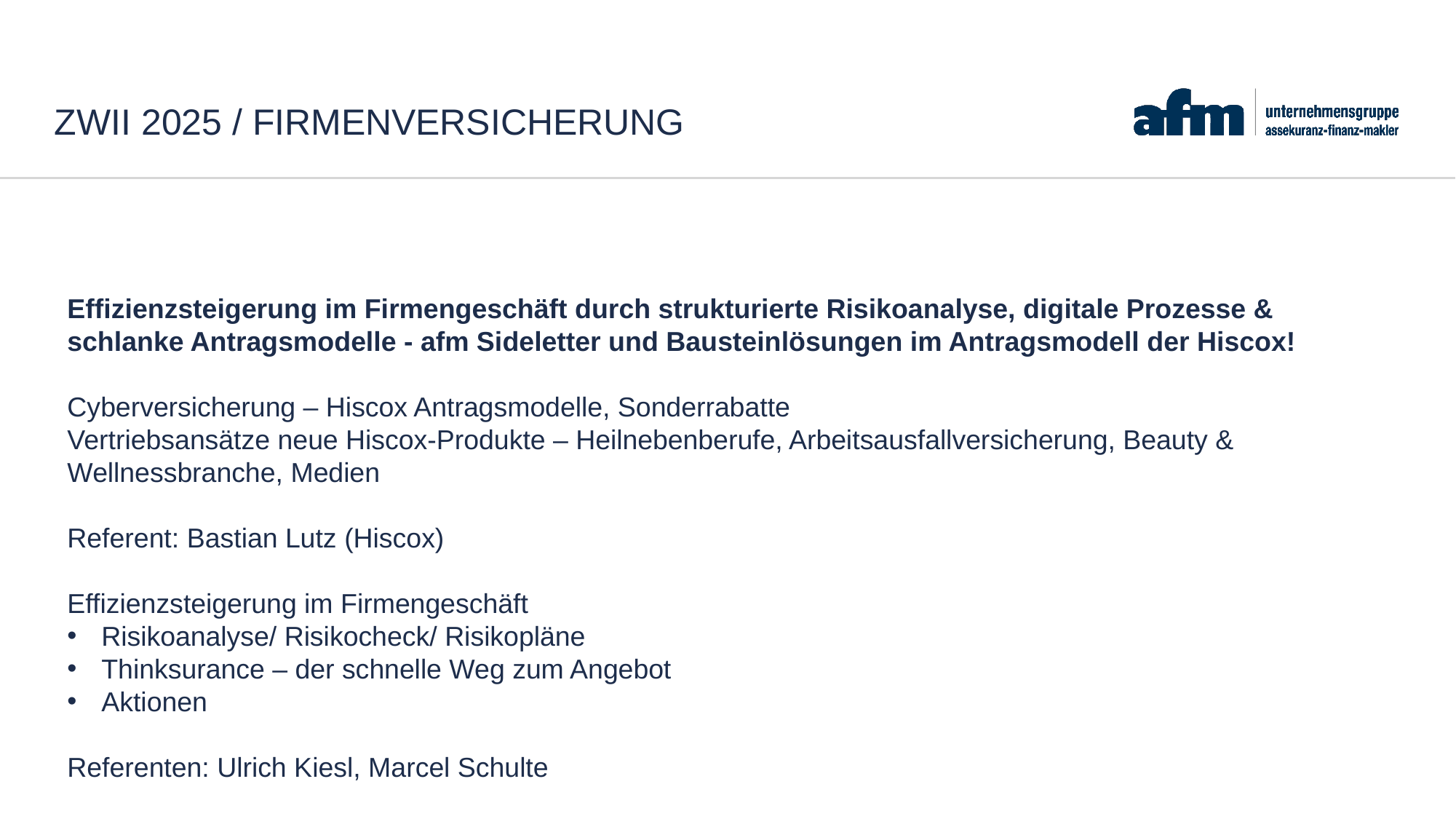

# ZWII 2025 / Firmenversicherung
Effizienzsteigerung im Firmengeschäft durch strukturierte Risikoanalyse, digitale Prozesse & schlanke Antragsmodelle - afm Sideletter und Bausteinlösungen im Antragsmodell der Hiscox!

Cyberversicherung – Hiscox Antragsmodelle, Sonderrabatte
Vertriebsansätze neue Hiscox-Produkte – Heilnebenberufe, Arbeitsausfallversicherung, Beauty & Wellnessbranche, Medien

Referent: Bastian Lutz (Hiscox)

Effizienzsteigerung im Firmengeschäft
Risikoanalyse/ Risikocheck/ Risikopläne
Thinksurance – der schnelle Weg zum Angebot
Aktionen

Referenten: Ulrich Kiesl, Marcel Schulte